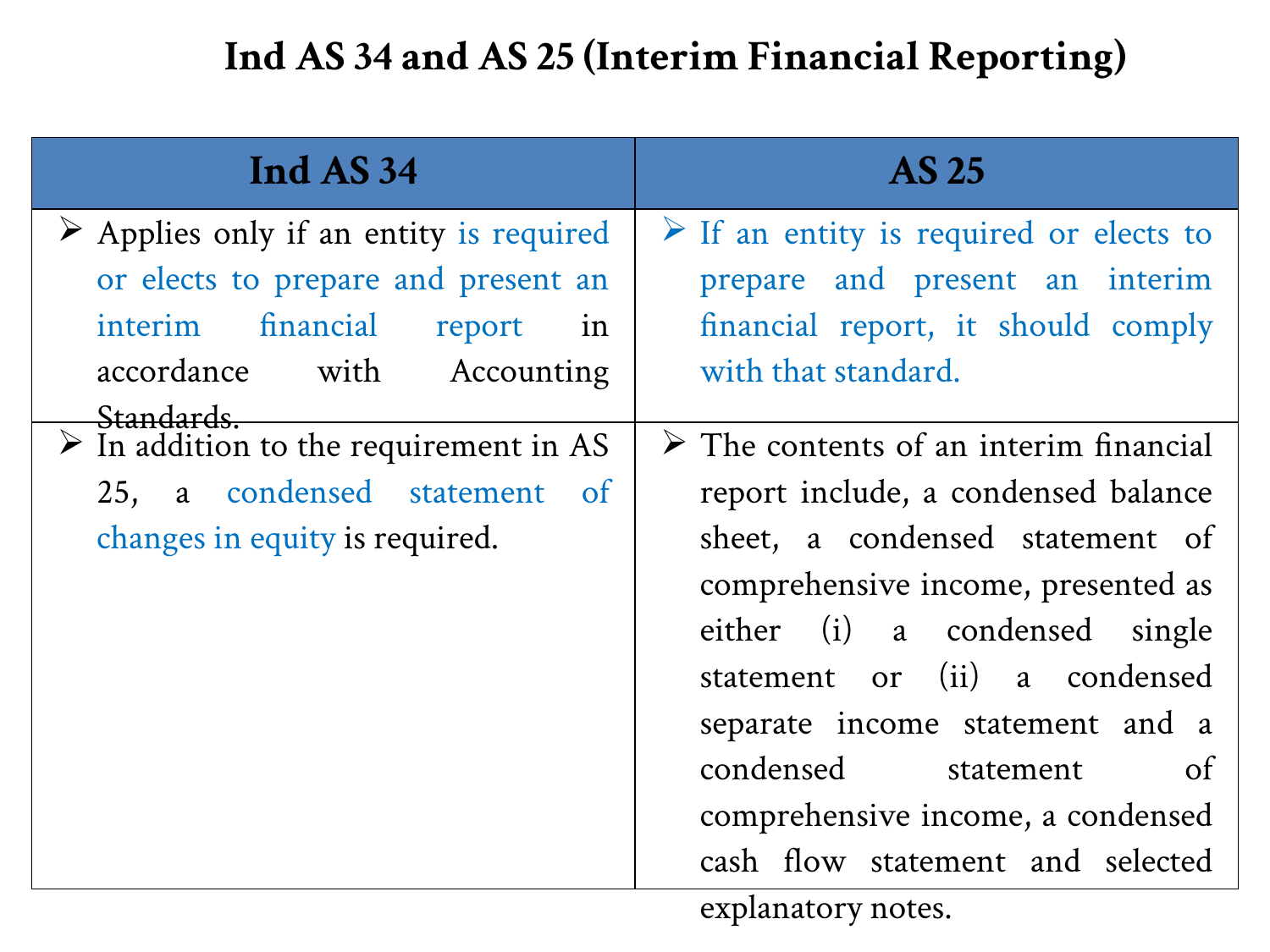

Ind AS 34 and AS 25 (Interim Financial Reporting)
| Ind AS 34 | AS 25 |
| --- | --- |
| Applies only if an entity is required or elects to prepare and present an interim financial report in accordance with Accounting Standards. | If an entity is required or elects to prepare and present an interim financial report, it should comply with that standard. |
| In addition to the requirement in AS 25, a condensed statement of changes in equity is required. | The contents of an interim financial report include, a condensed balance sheet, a condensed statement of comprehensive income, presented as either (i) a condensed single statement or (ii) a condensed separate income statement and a condensed statement of comprehensive income, a condensed cash flow statement and selected explanatory notes. |